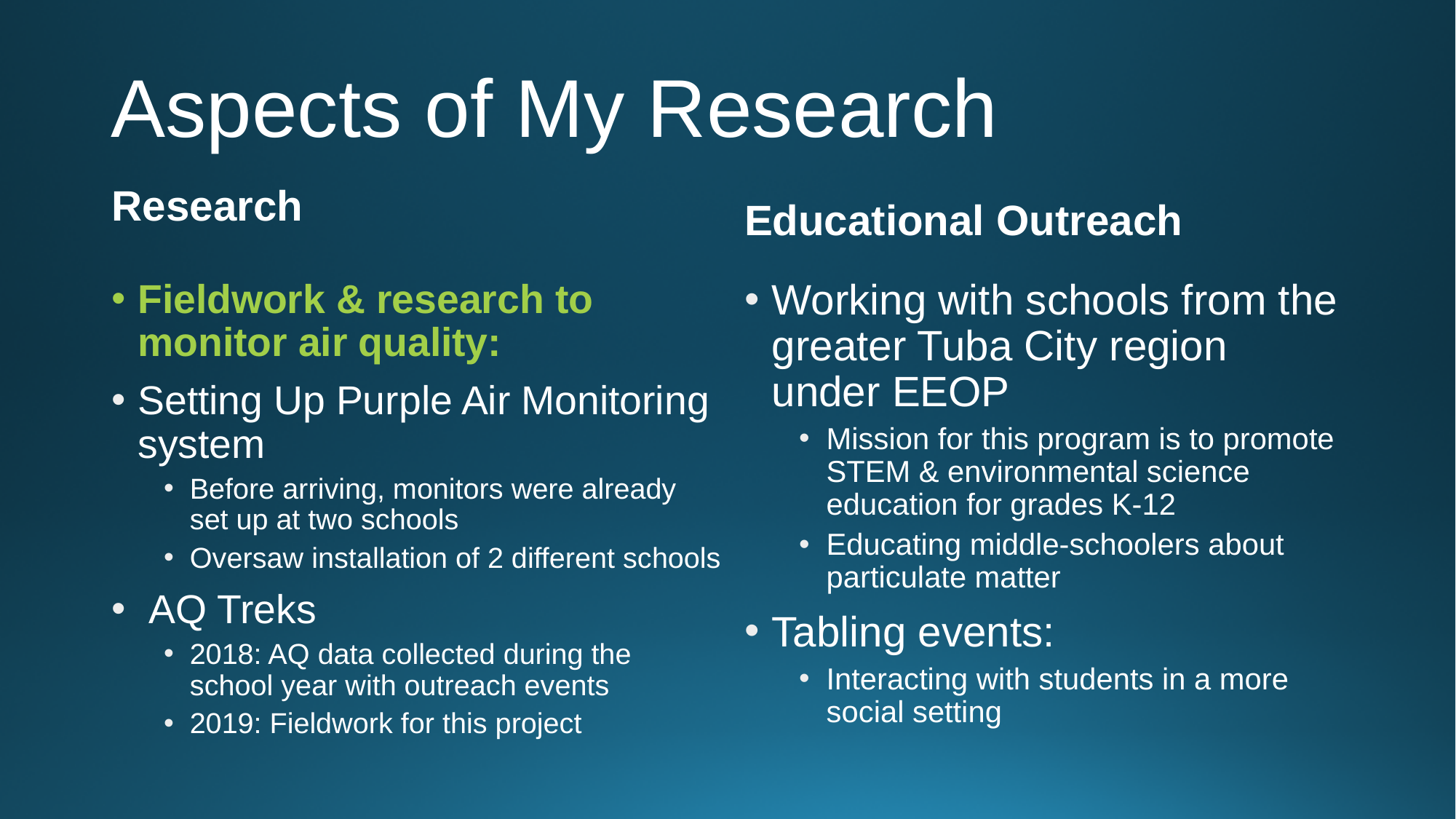

# Aspects of My Research
Research
Educational Outreach
Working with schools from the greater Tuba City region under EEOP
Mission for this program is to promote STEM & environmental science education for grades K-12
Educating middle-schoolers about particulate matter
Tabling events:
Interacting with students in a more social setting

Fieldwork & research to monitor air quality:
Setting Up Purple Air Monitoring system
Before arriving, monitors were already set up at two schools
Oversaw installation of 2 different schools
 AQ Treks
2018: AQ data collected during the school year with outreach events
2019: Fieldwork for this project